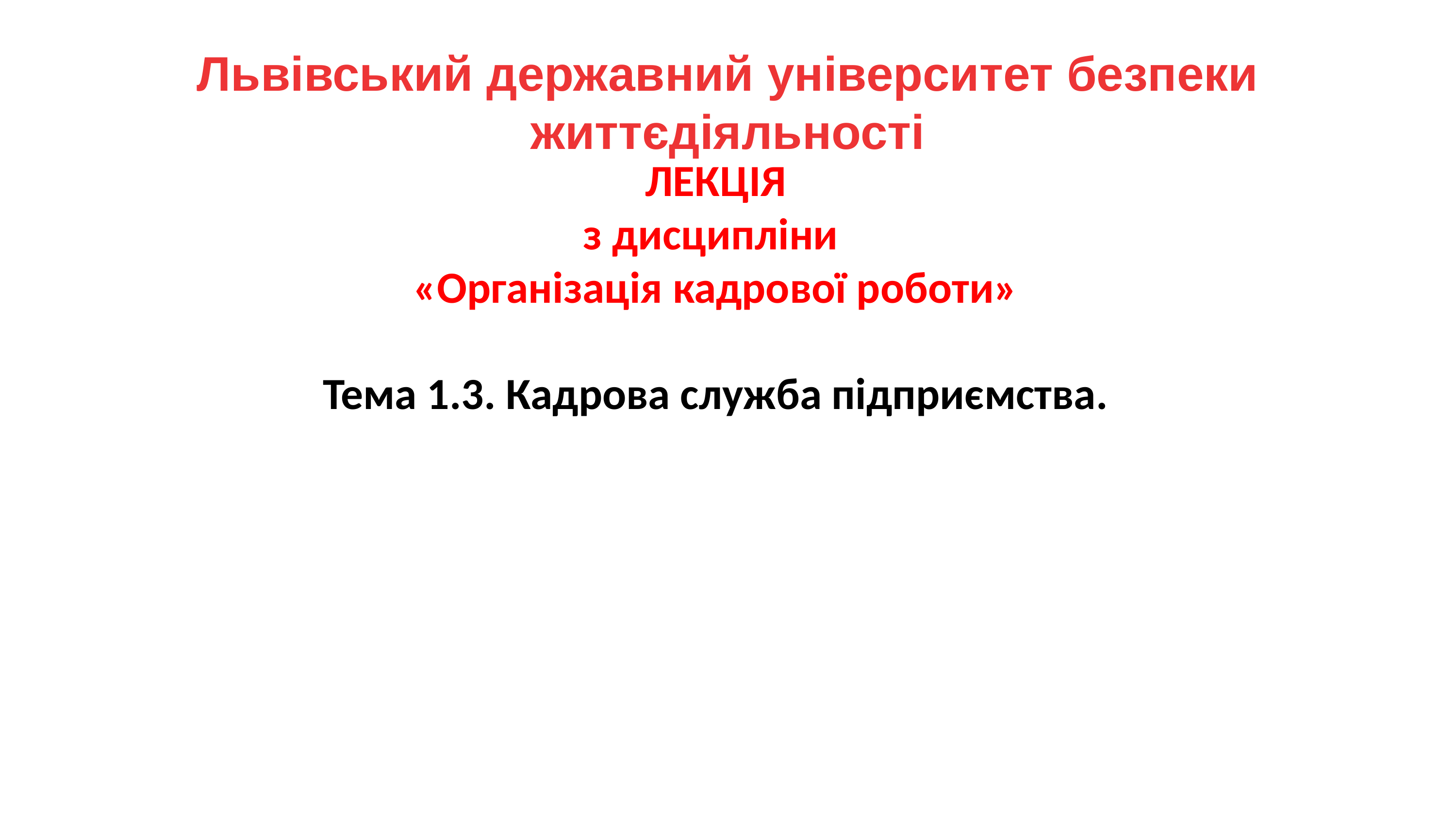

# Львівський державний університет безпеки життєдіяльності
ЛЕКЦІЯ
з дисципліни
«Організація кадрової роботи»

Тема 1.3. Кадрова служба підприємства.